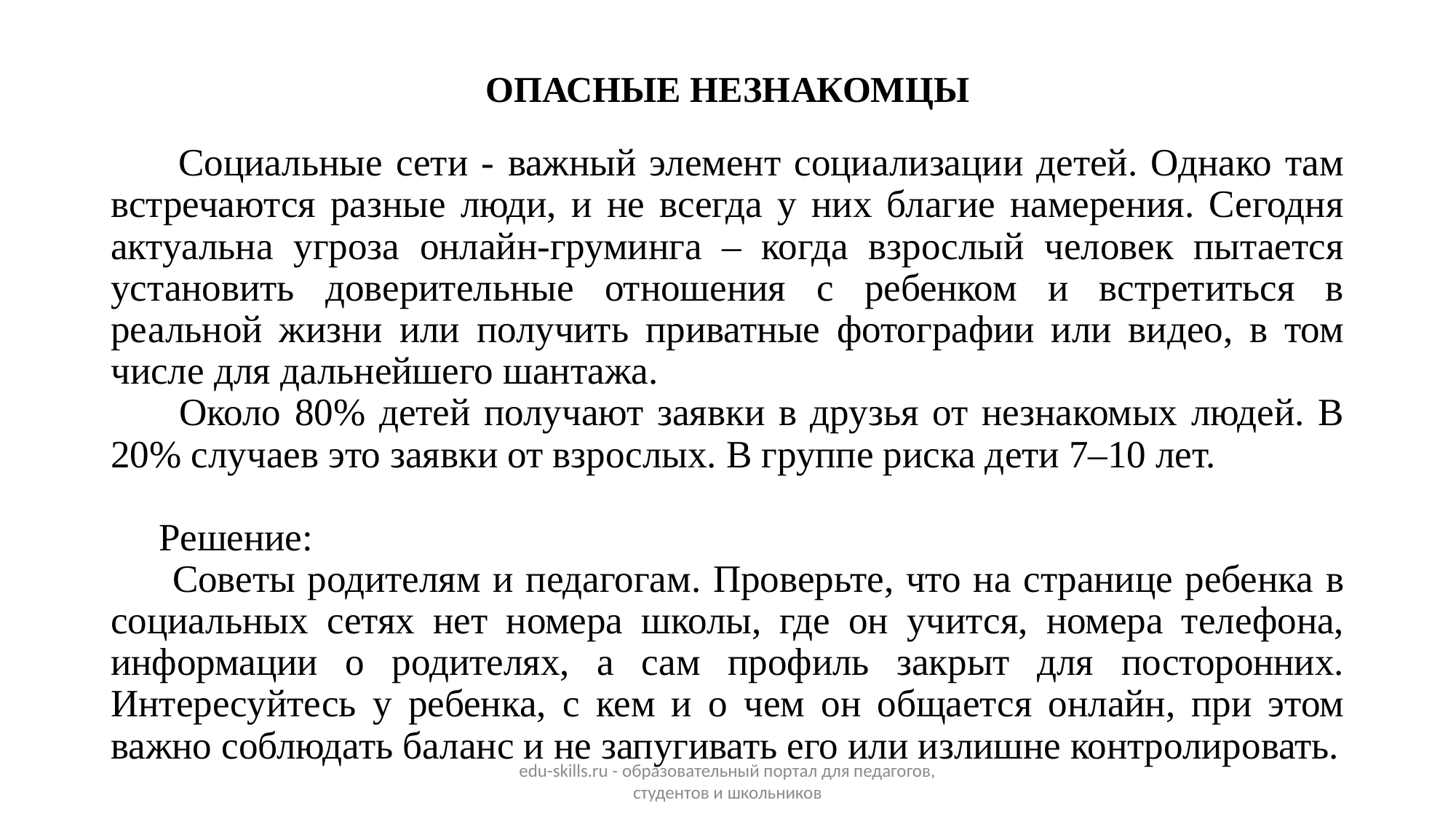

# ОПАСНЫЕ НЕЗНАКОМЦЫ
     Социальные сети - важный элемент социализации детей. Однако там встречаются разные люди, и не всегда у них благие намерения. Сегодня актуальна угроза онлайн-груминга – когда взрослый человек пытается установить доверительные отношения с ребенком и встретиться в реальной жизни или получить приватные фотографии или видео, в том числе для дальнейшего шантажа.
     Около 80% детей получают заявки в друзья от незнакомых людей. В 20% случаев это заявки от взрослых. В группе риска дети 7–10 лет.

     Решение:
     Советы родителям и педагогам. Проверьте, что на странице ребенка в социальных сетях нет номера школы, где он учится, номера телефона, информации о родителях, а сам профиль закрыт для посторонних. Интересуйтесь у ребенка, с кем и о чем он общается онлайн, при этом важно соблюдать баланс и не запугивать его или излишне контролировать.
edu-skills.ru - образовательный портал для педагогов, студентов и школьников